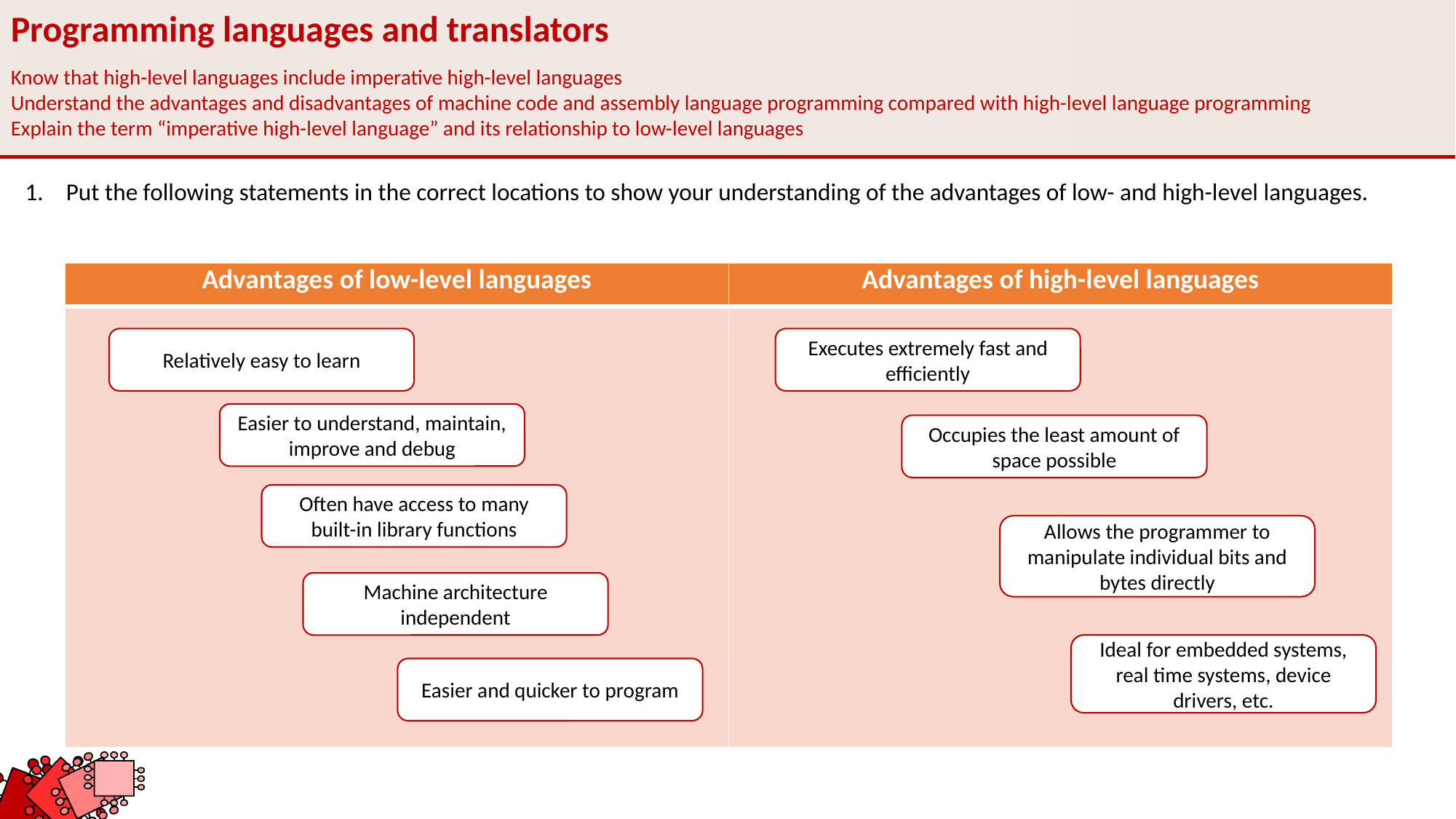

Programming languages and translators
Know that high-level languages include imperative high-level languages
Understand the advantages and disadvantages of machine code and assembly language programming compared with high-level language programming
Explain the term “imperative high-level language” and its relationship to low-level languages
Put the following statements in the correct locations to show your understanding of the advantages of low- and high-level languages.
| Advantages of low-level languages | Advantages of high-level languages |
| --- | --- |
|  |  |
Executes extremely fast and efficiently
Relatively easy to learn
Easier to understand, maintain, improve and debug
Occupies the least amount of space possible
Often have access to many built-in library functions
Allows the programmer to manipulate individual bits and bytes directly
Machine architecture independent
Ideal for embedded systems, real time systems, device drivers, etc.
Easier and quicker to program